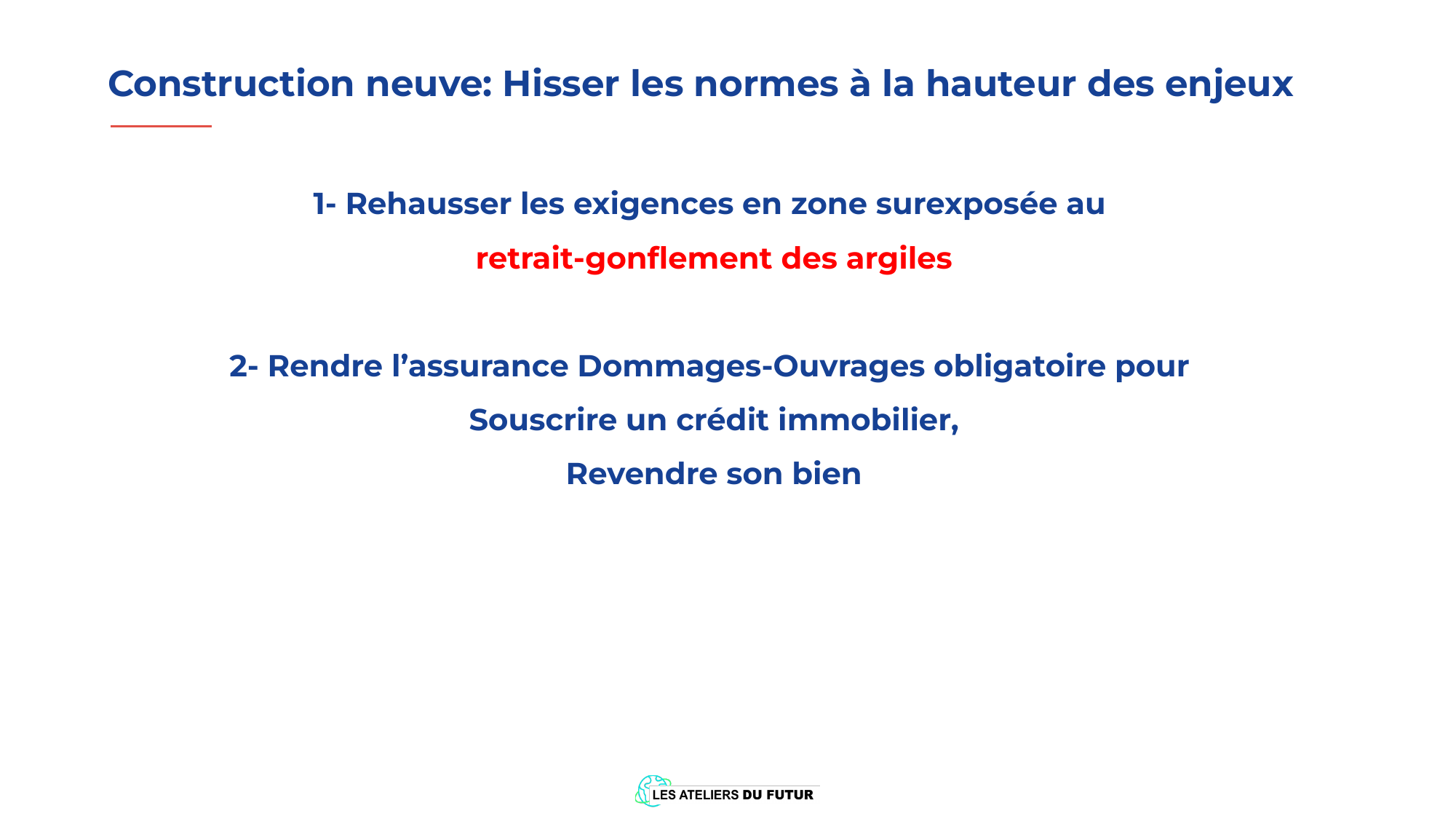

# Construction neuve: Hisser les normes à la hauteur des enjeux
1- Rehausser les exigences en zone surexposée au
retrait-gonflement des argiles

2- Rendre l’assurance Dommages-Ouvrages obligatoire pour
Souscrire un crédit immobilier,
Revendre son bien